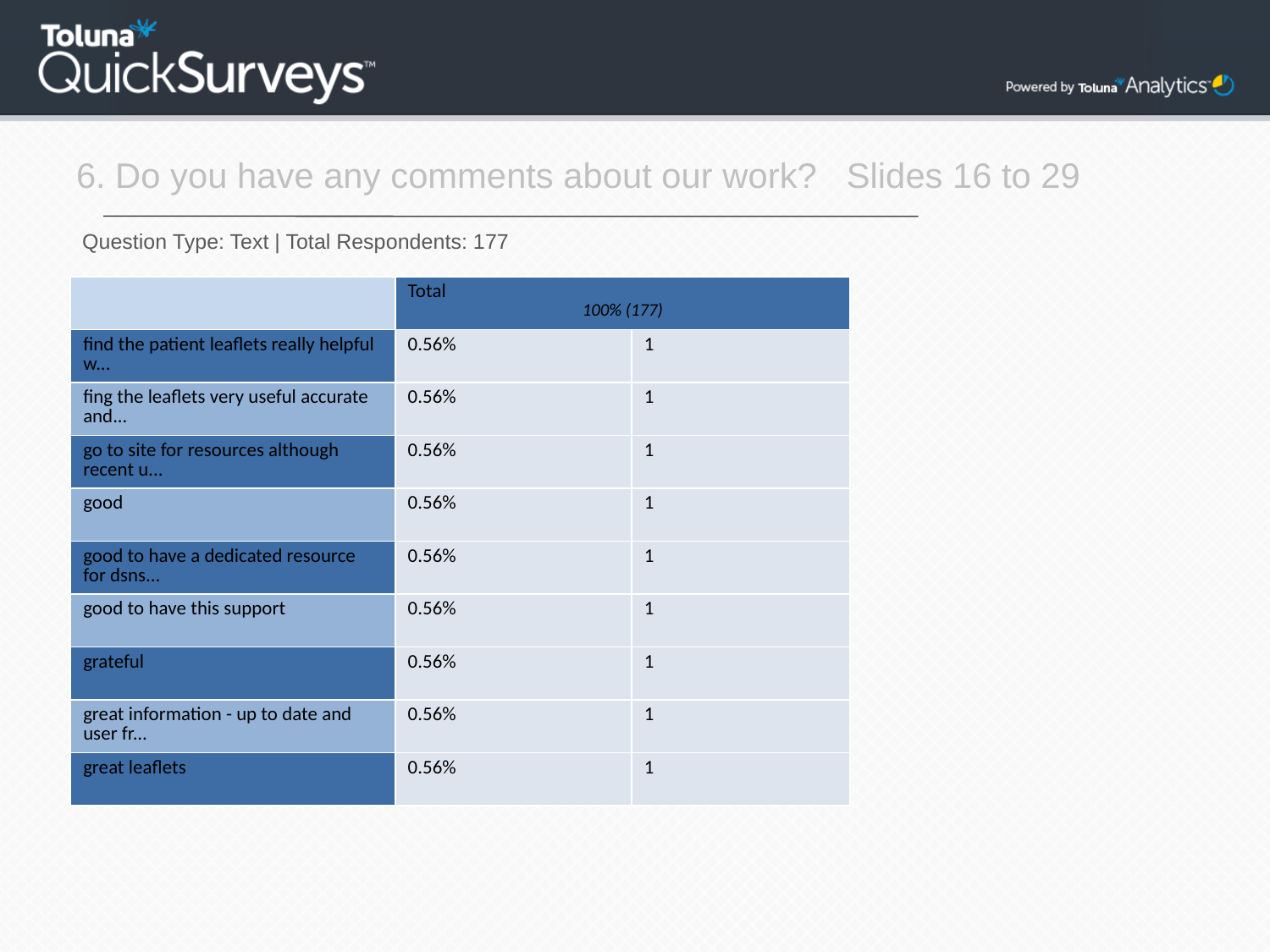

# 6. Do you have any comments about our work?   Slides 16 to 29
 Question Type: Text | Total Respondents: 177
|  | Total 100% (177) |  |  |
| --- | --- | --- | --- |
| find the patient leaflets really helpful w... | 0.56% | 1 |  |
| fing the leaflets very useful accurate and... | 0.56% | 1 |  |
| go to site for resources although recent u... | 0.56% | 1 |  |
| good | 0.56% | 1 |  |
| good to have a dedicated resource for dsns... | 0.56% | 1 |  |
| good to have this support | 0.56% | 1 |  |
| grateful | 0.56% | 1 |  |
| great information - up to date and user fr... | 0.56% | 1 |  |
| great leaflets | 0.56% | 1 |  |